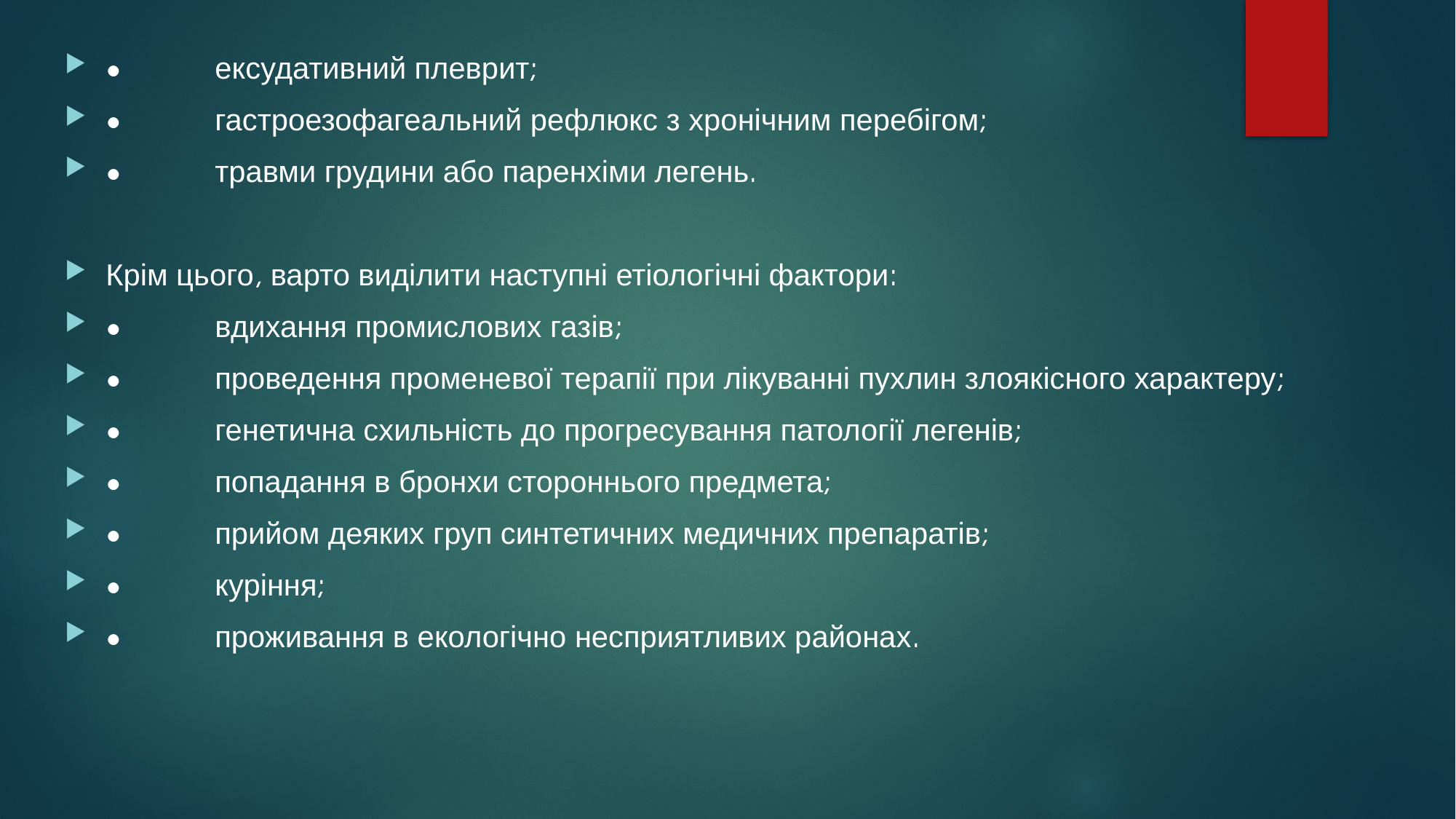

•	ексудативний плеврит;
•	гастроезофагеальний рефлюкс з хронічним перебігом;
•	травми грудини або паренхіми легень.

Крім цього, варто виділити наступні етіологічні фактори:
•	вдихання промислових газів;
•	проведення променевої терапії при лікуванні пухлин злоякісного характеру;
•	генетична схильність до прогресування патології легенів;
•	попадання в бронхи стороннього предмета;
•	прийом деяких груп синтетичних медичних препаратів;
•	куріння;
•	проживання в екологічно несприятливих районах.